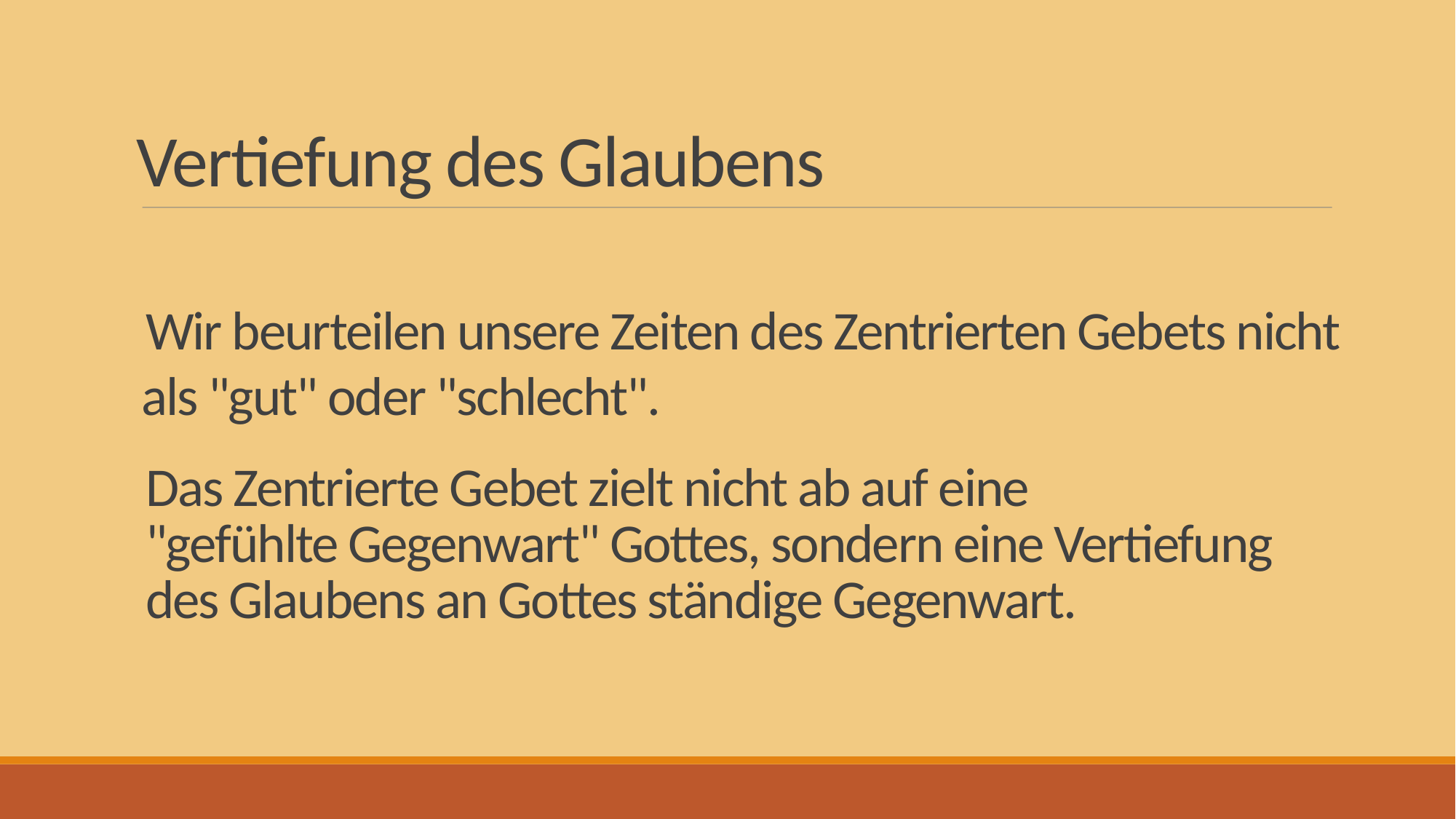

# Vertiefung des Glaubens

Wir beurteilen unsere Zeiten des Zentrierten Gebets nicht als "gut" oder "schlecht".

Das Zentrierte Gebet zielt nicht ab auf eine
"gefühlte Gegenwart" Gottes, sondern eine Vertiefung
des Glaubens an Gottes ständige Gegenwart.